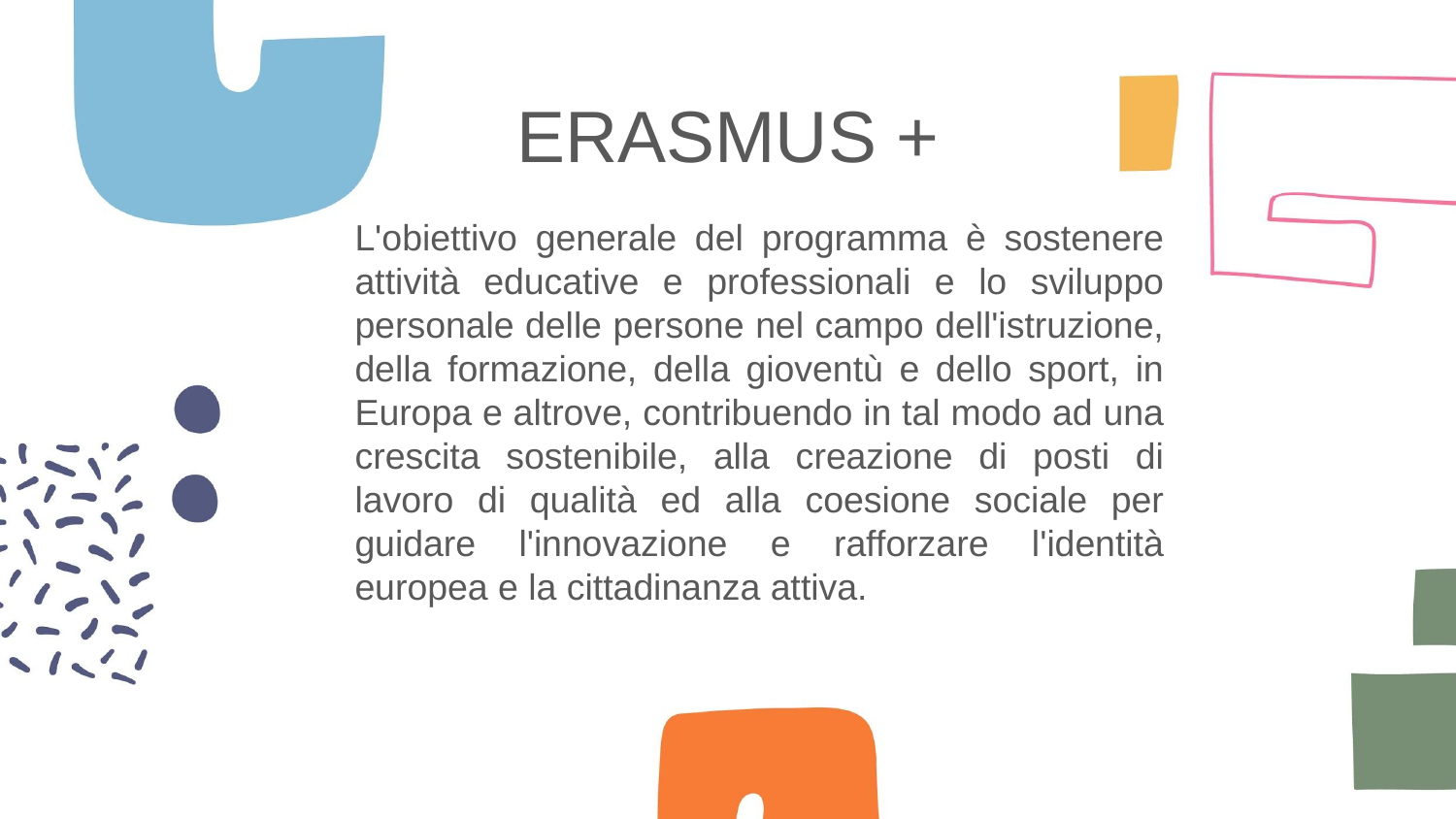

# ERASMUS +
L'obiettivo generale del programma è sostenere attività educative e professionali e lo sviluppo personale delle persone nel campo dell'istruzione, della formazione, della gioventù e dello sport, in Europa e altrove, contribuendo in tal modo ad una crescita sostenibile, alla creazione di posti di lavoro di qualità ed alla coesione sociale per guidare l'innovazione e rafforzare l'identità europea e la cittadinanza attiva.